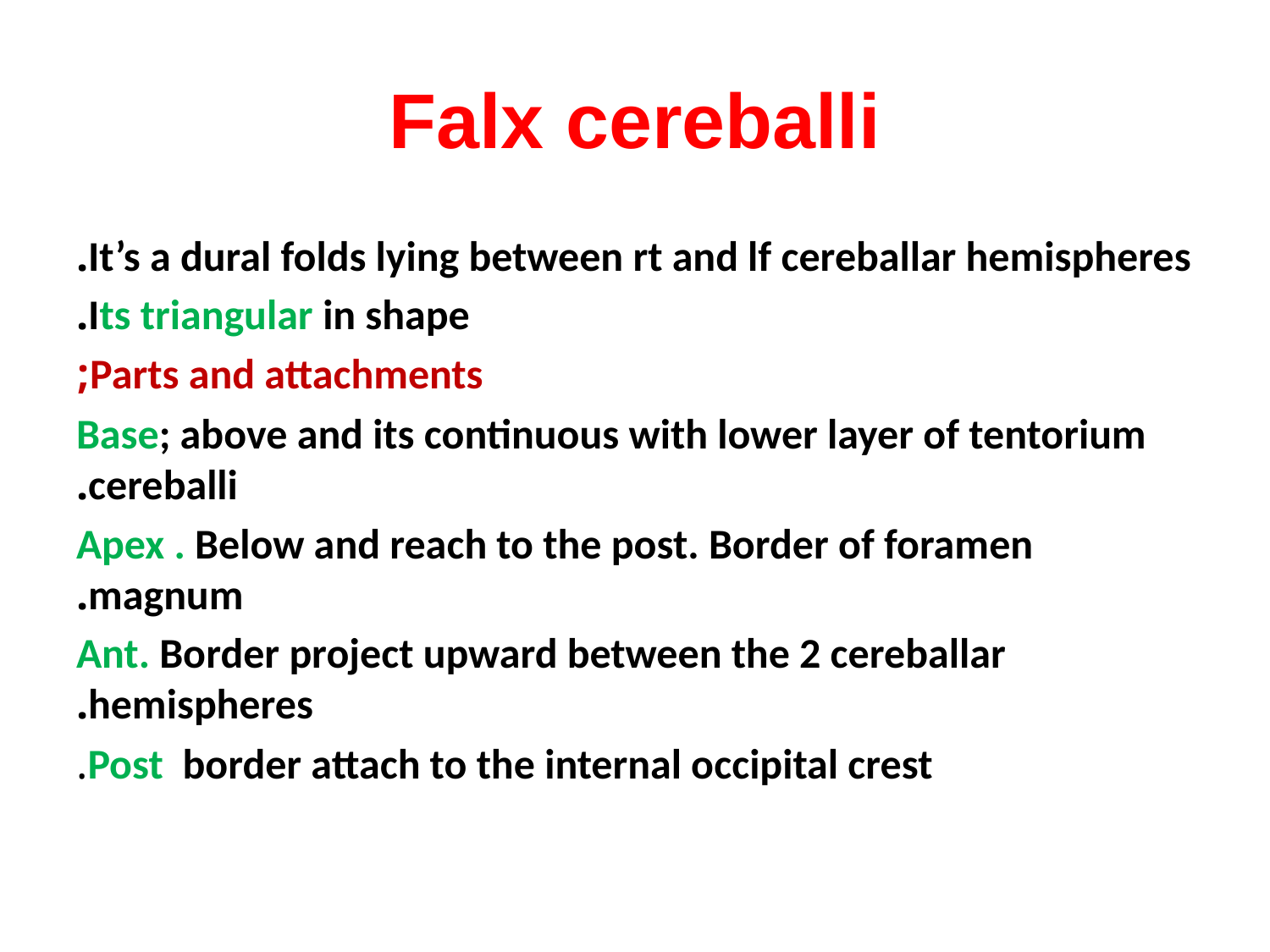

# Falx cereballi
It’s a dural folds lying between rt and lf cereballar hemispheres.
Its triangular in shape.
Parts and attachments;
Base; above and its continuous with lower layer of tentorium cereballi.
Apex . Below and reach to the post. Border of foramen magnum.
Ant. Border project upward between the 2 cereballar hemispheres.
Post  border attach to the internal occipital crest.